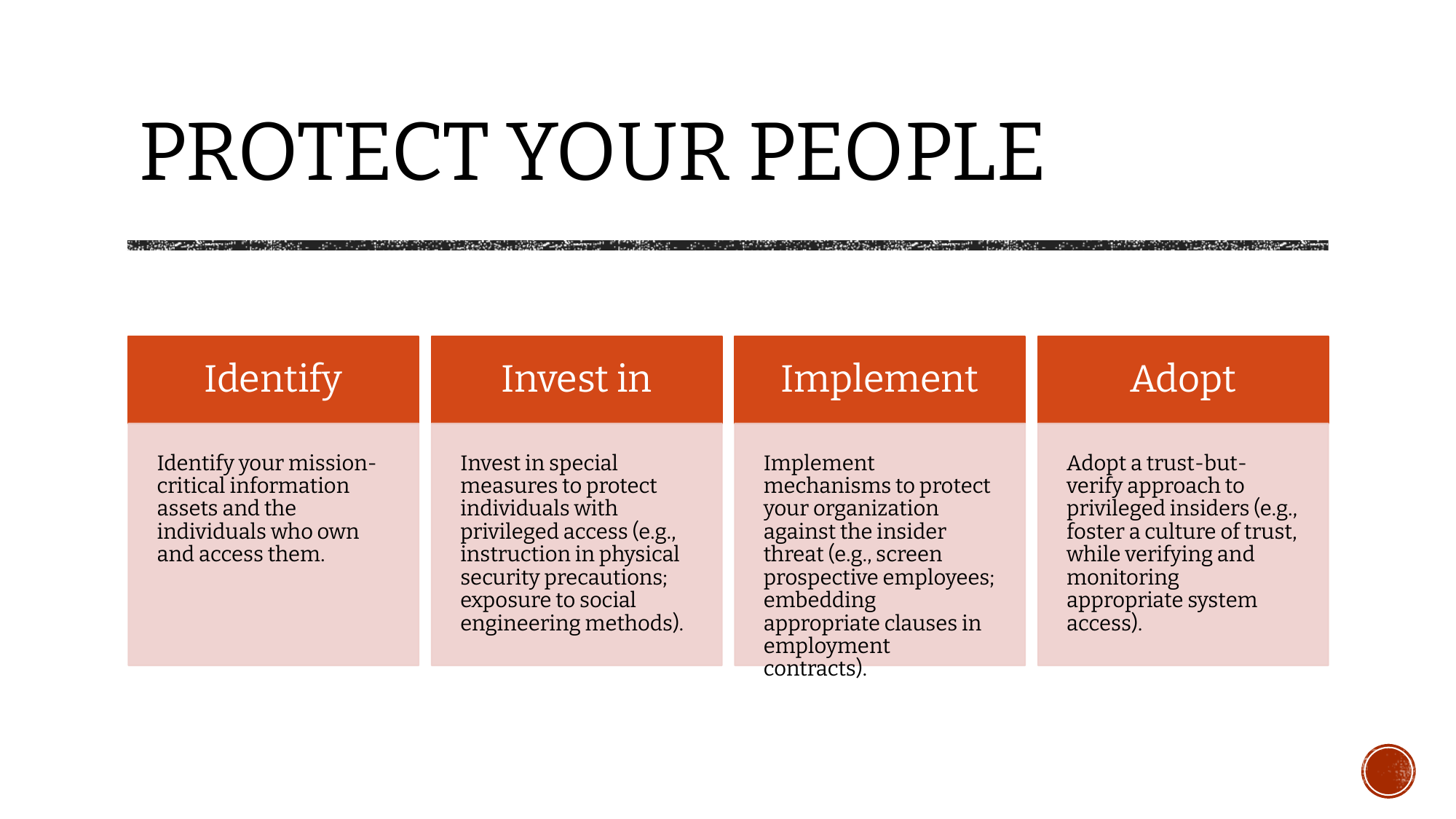

# Protect your people

Identify
Identify your mission-critical information assets and the individuals who own and access them.
Invest in
Invest in special measures to protect individuals with privileged access (e.g., instruction in physical security precautions; exposure to social engineering methods).
Implement
Implement mechanisms to protect your organization against the insider threat (e.g., screen prospective employees; embedding appropriate clauses in employment contracts).
Adopt
Adopt a trust-but-verify approach to privileged insiders (e.g., foster a culture of trust, while verifying and monitoring appropriate system access).